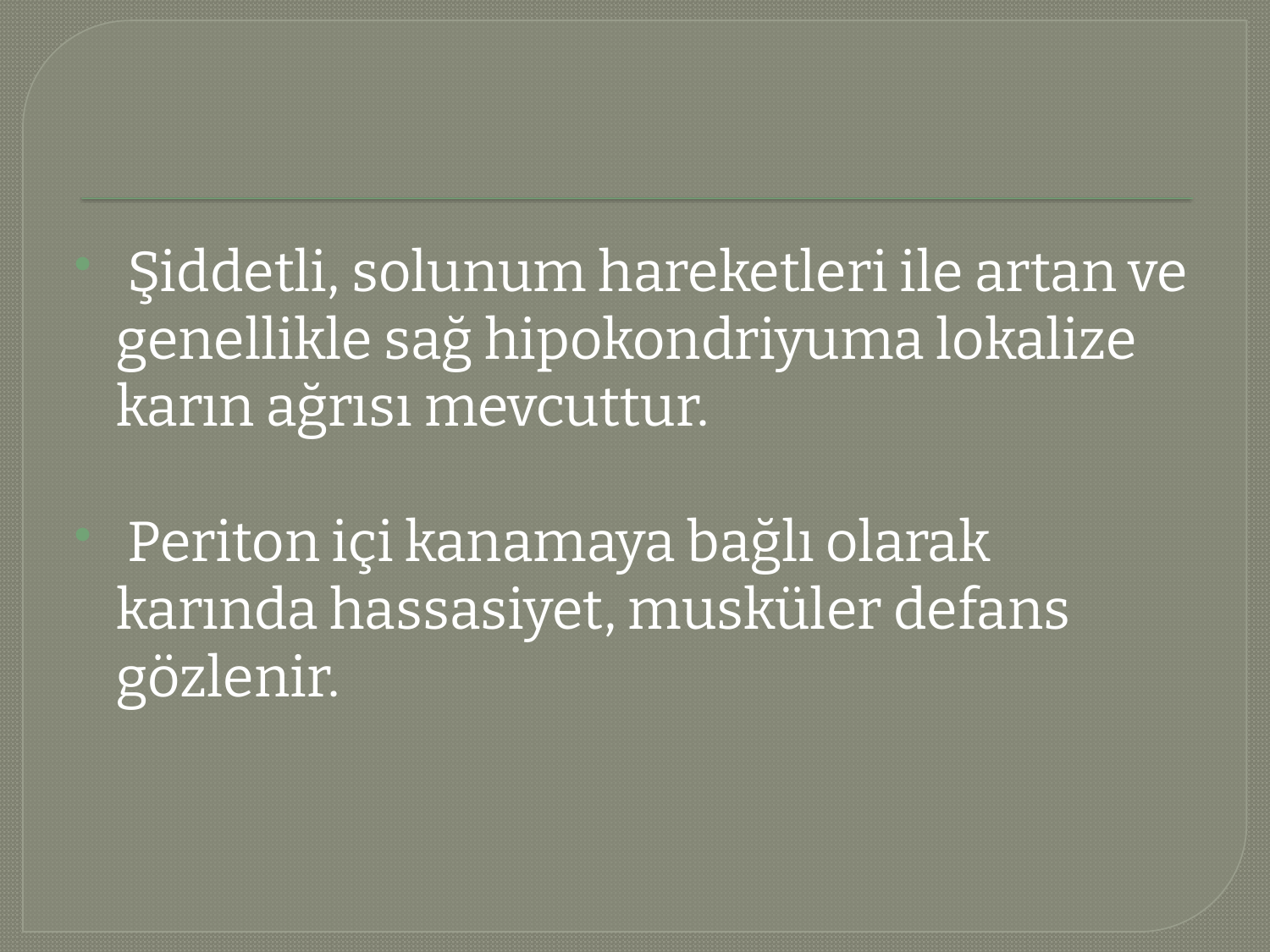

#
 Şiddetli, solunum hareketleri ile artan ve genellikle sağ hipokondriyuma lokalize karın ağrısı mevcuttur.

 Periton içi kanamaya bağlı olarak karında hassasiyet, musküler defans gözlenir.